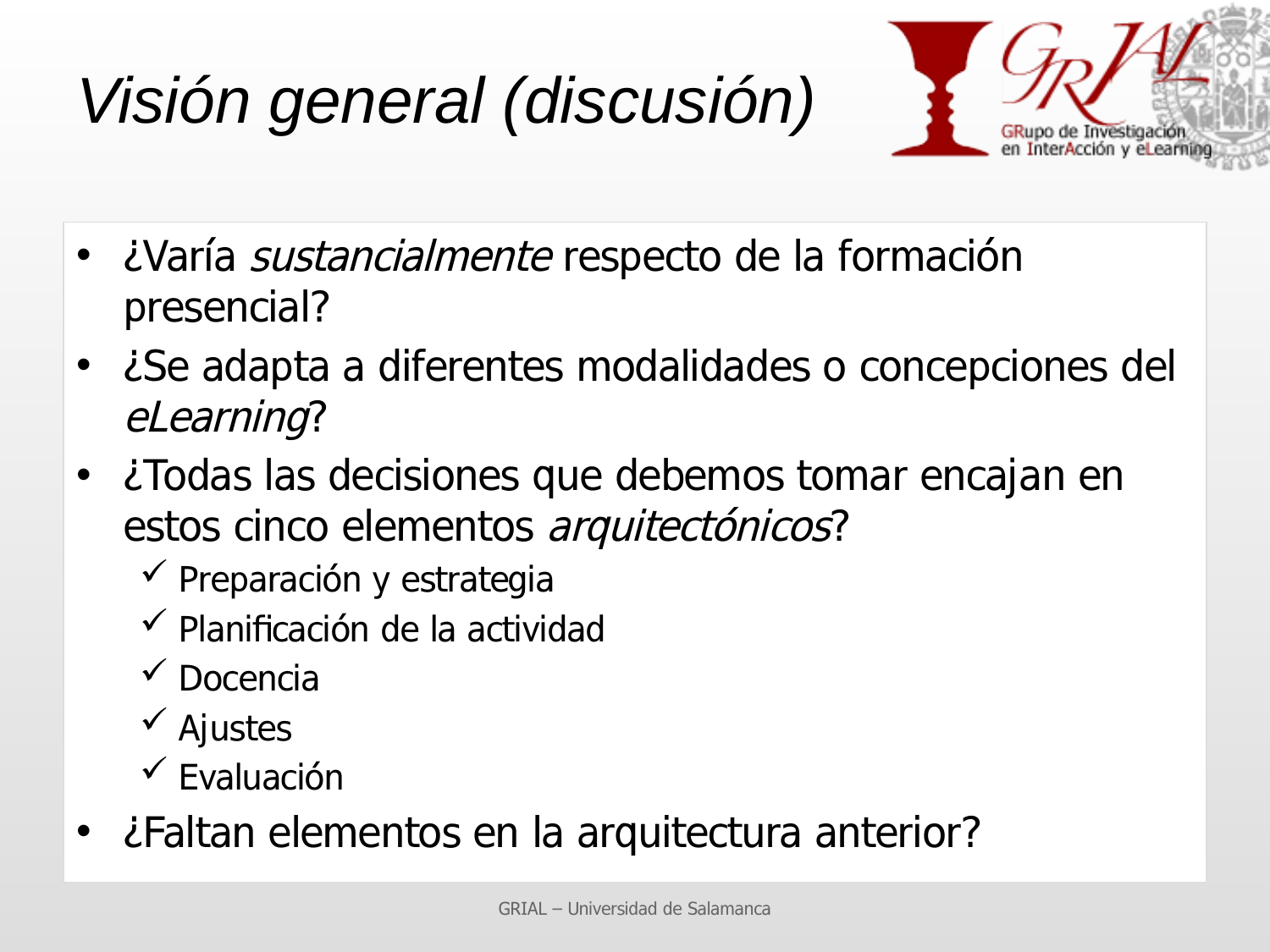

# Visión general (discusión)
¿Varía sustancialmente respecto de la formación presencial?
¿Se adapta a diferentes modalidades o concepciones del eLearning?
¿Todas las decisiones que debemos tomar encajan en estos cinco elementos arquitectónicos?
Preparación y estrategia
Planificación de la actividad
Docencia
Ajustes
Evaluación
¿Faltan elementos en la arquitectura anterior?
GRIAL – Universidad de Salamanca